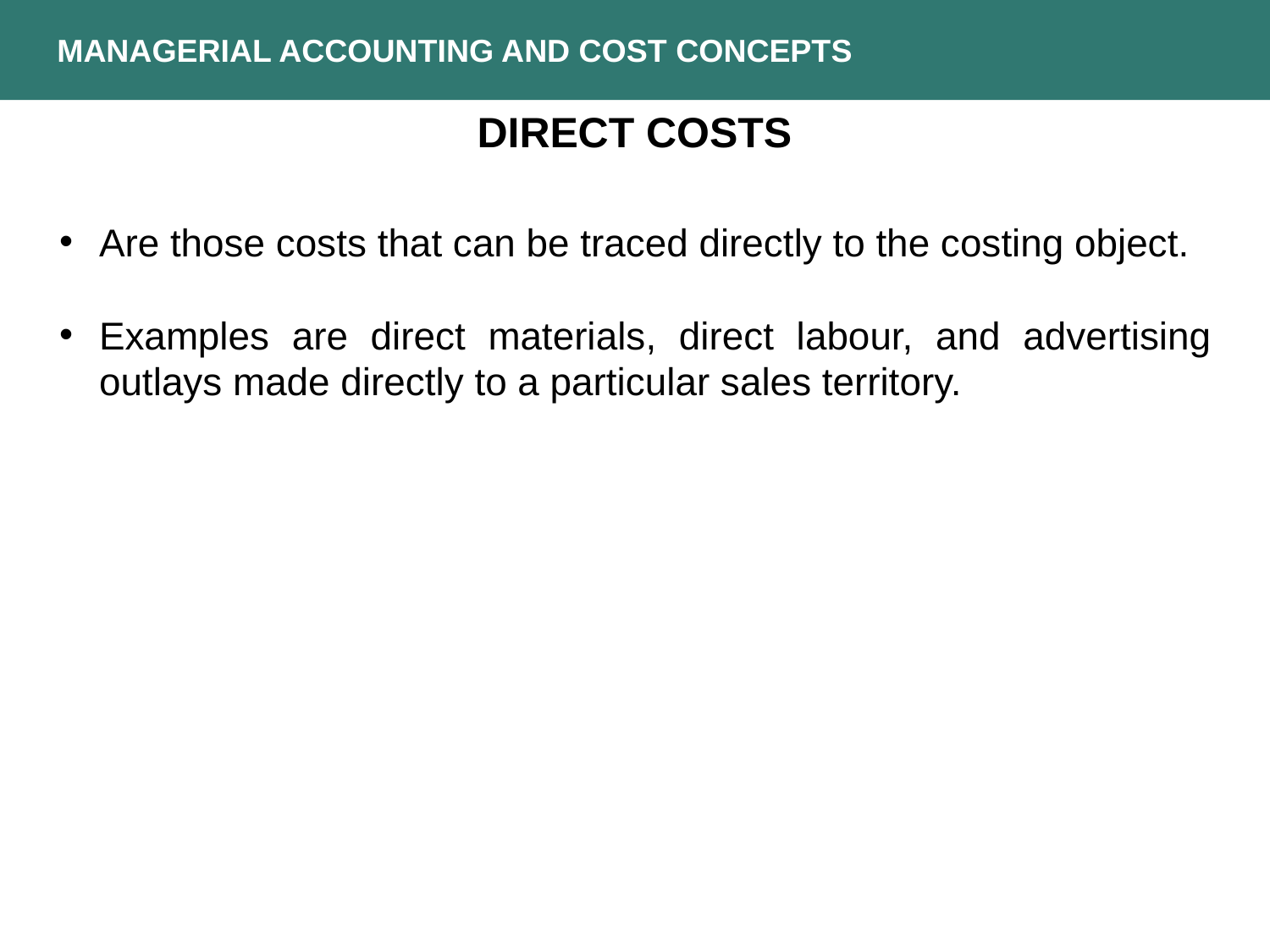

MANAGERIAL ACCOUNTING AND COST CONCEPTS
DIRECT COSTS
Are those costs that can be traced directly to the costing object.

Examples are direct materials, direct labour, and advertising outlays made directly to a particular sales territory.